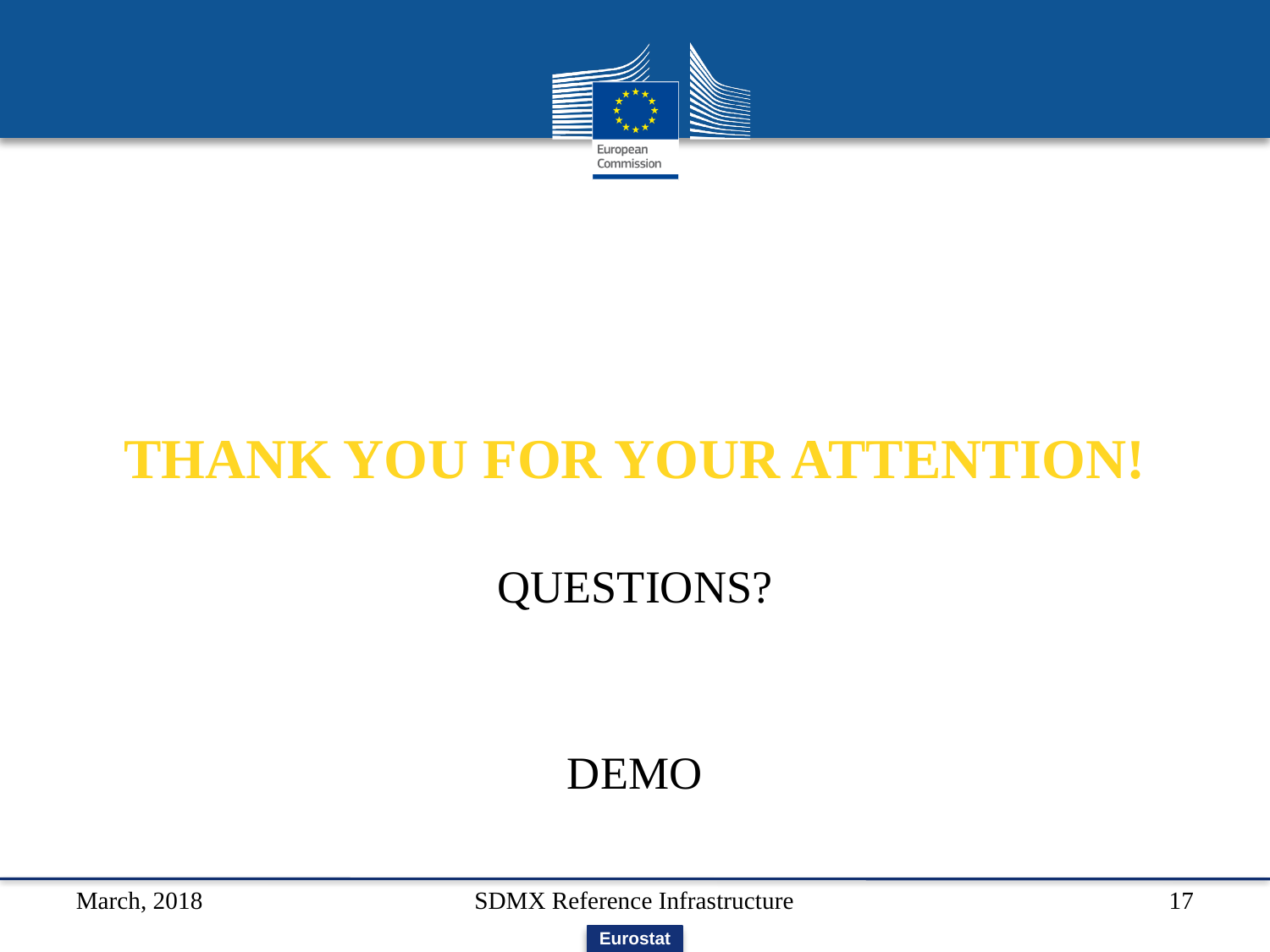

# THANK YOU FOR YOUR ATTENTION!
QUESTIONS?

DEMO
March, 2018
SDMX Reference Infrastructure
17